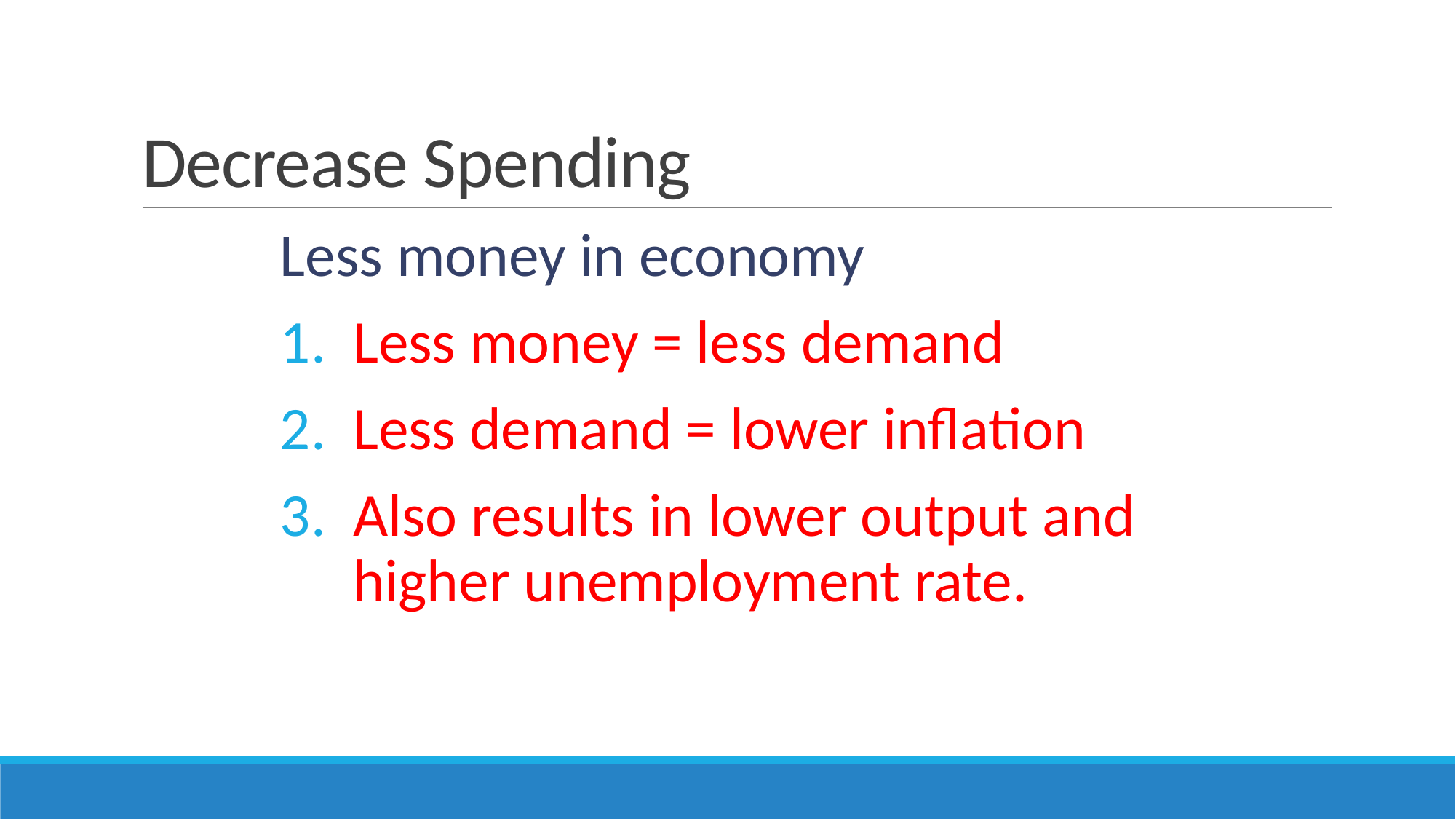

# Decrease Spending
Less money in economy
Less money = less demand
Less demand = lower inflation
Also results in lower output and higher unemployment rate.